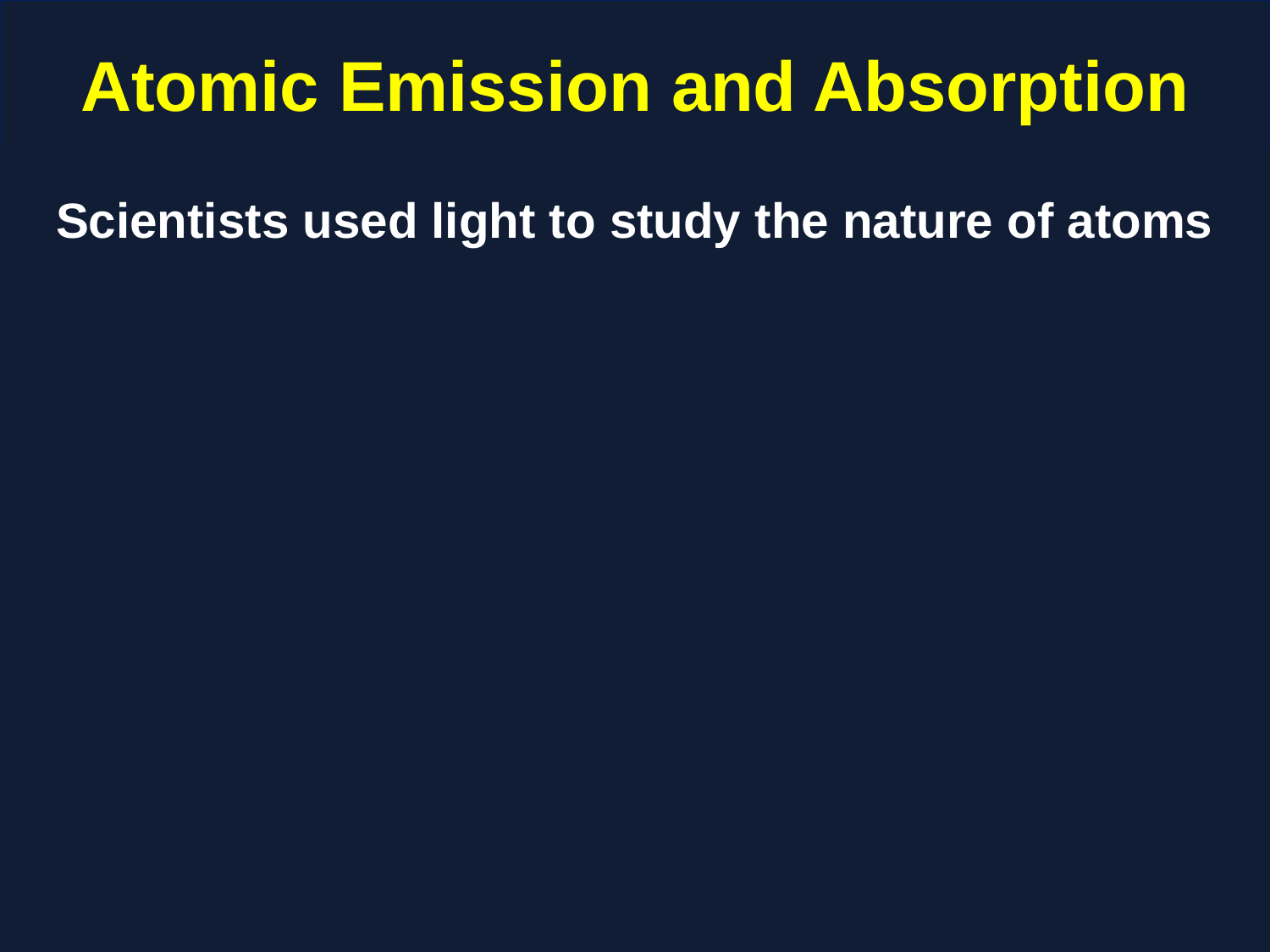

# Atomic Emission and Absorption

Scientists used light to study the nature of atoms